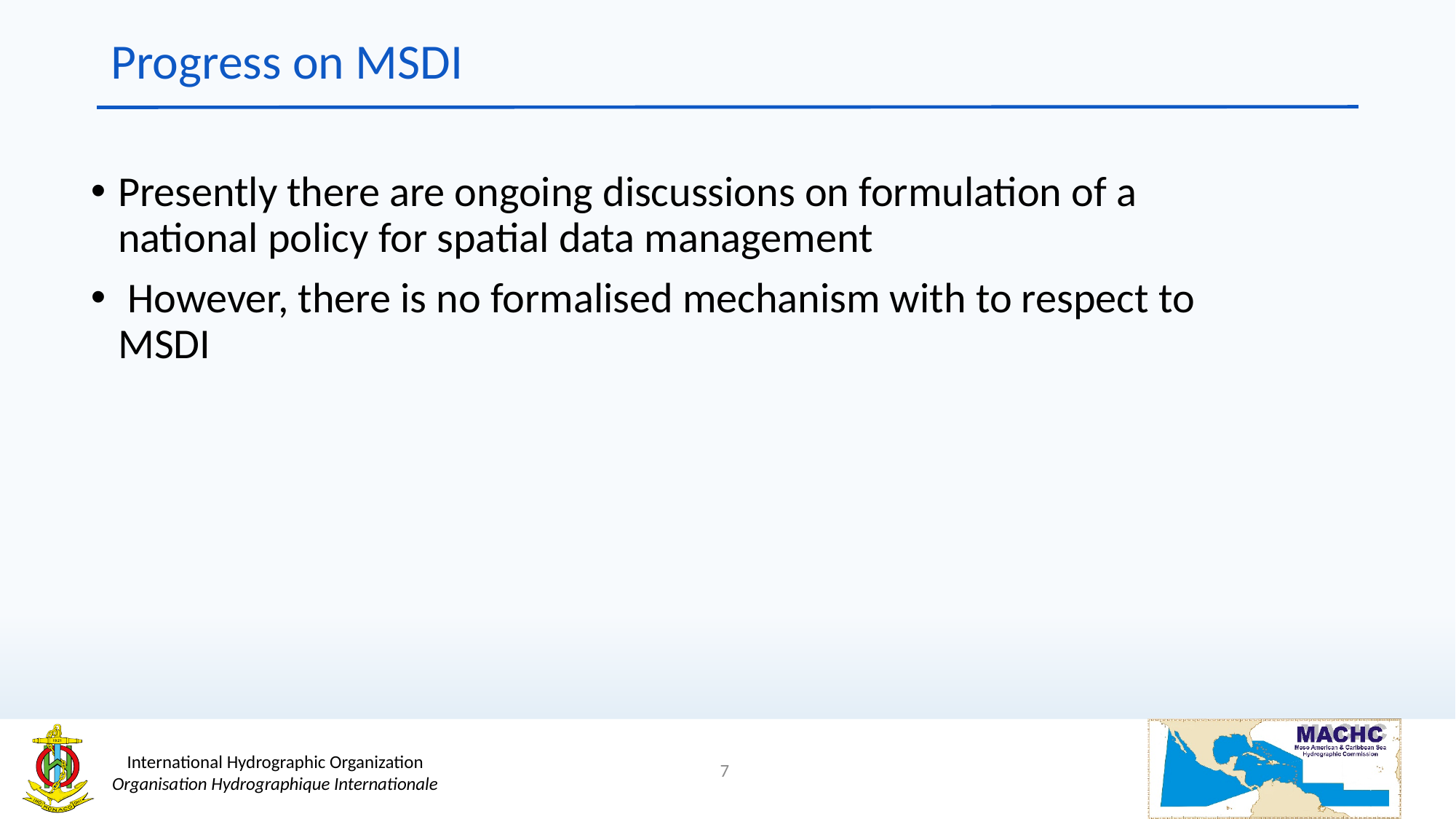

# Progress on MSDI
Presently there are ongoing discussions on formulation of a national policy for spatial data management
 However, there is no formalised mechanism with to respect to MSDI
7